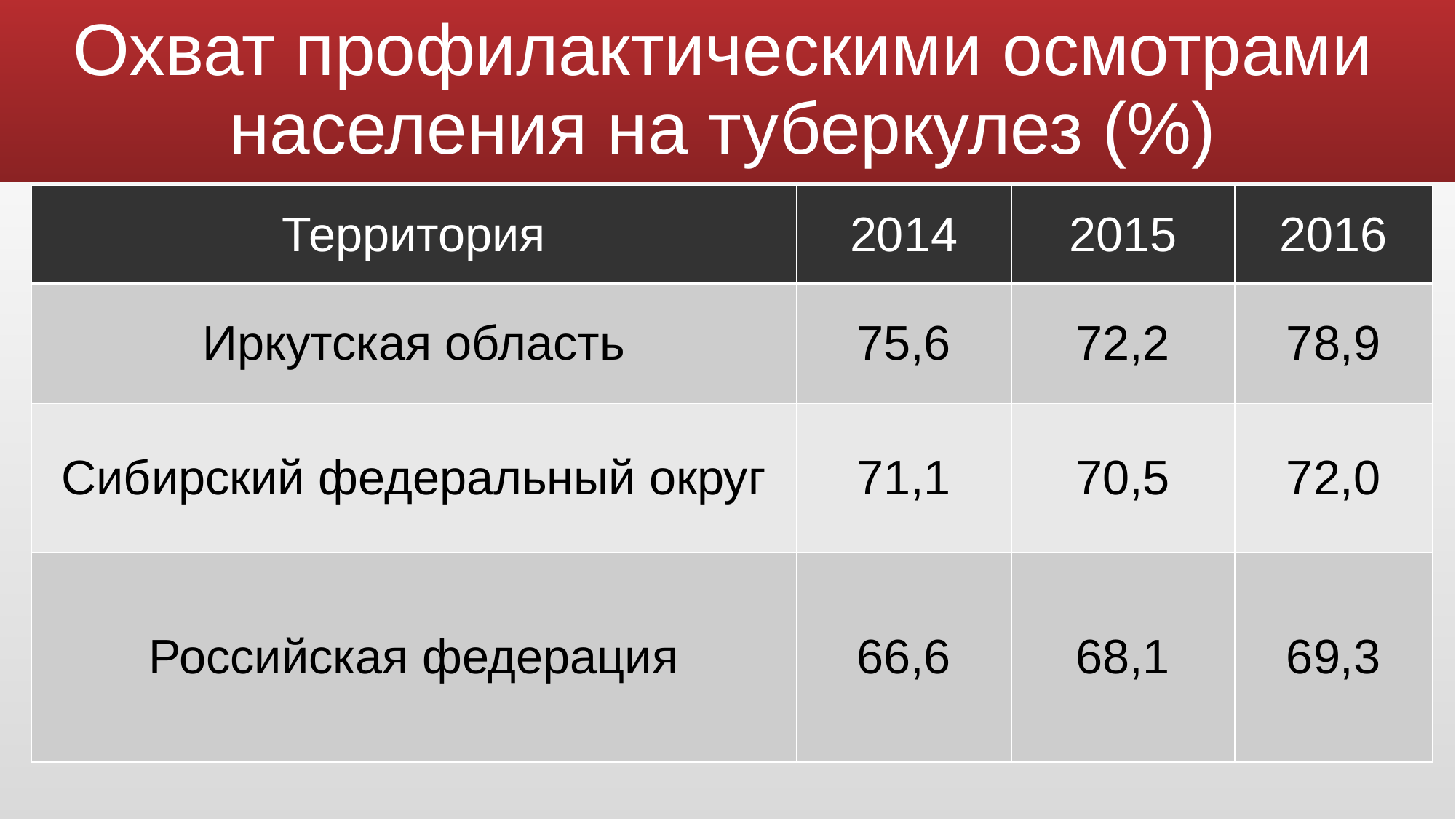

# Охват профилактическими осмотрами населения на туберкулез (%)
| Территория | 2014 | 2015 | 2016 |
| --- | --- | --- | --- |
| Иркутская область | 75,6 | 72,2 | 78,9 |
| Сибирский федеральный округ | 71,1 | 70,5 | 72,0 |
| Российская федерация | 66,6 | 68,1 | 69,3 |